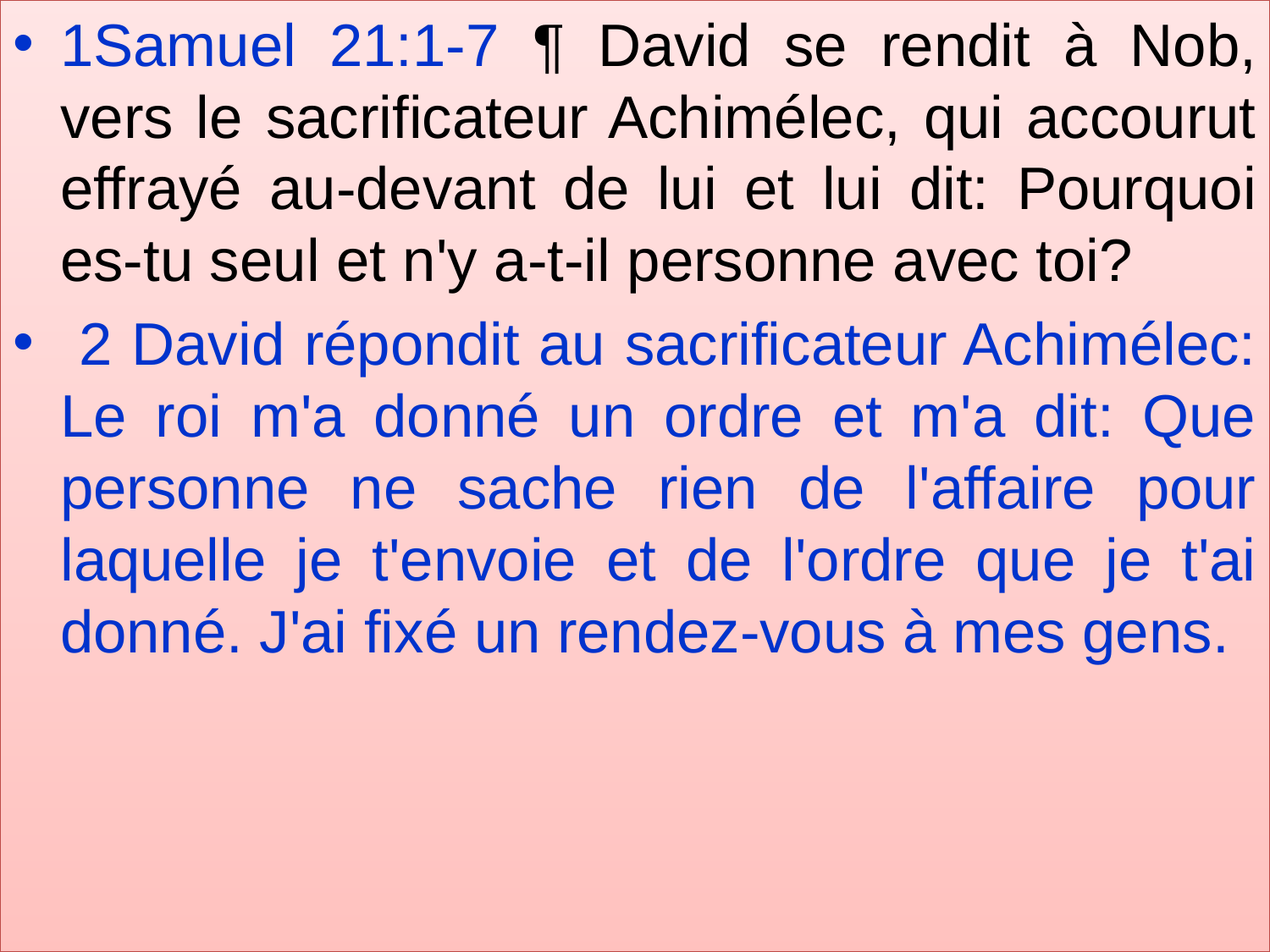

1Samuel 21:1-7 ¶ David se rendit à Nob, vers le sacrificateur Achimélec, qui accourut effrayé au-devant de lui et lui dit: Pourquoi es-tu seul et n'y a-t-il personne avec toi?
 2 David répondit au sacrificateur Achimélec: Le roi m'a donné un ordre et m'a dit: Que personne ne sache rien de l'affaire pour laquelle je t'envoie et de l'ordre que je t'ai donné. J'ai fixé un rendez-vous à mes gens.